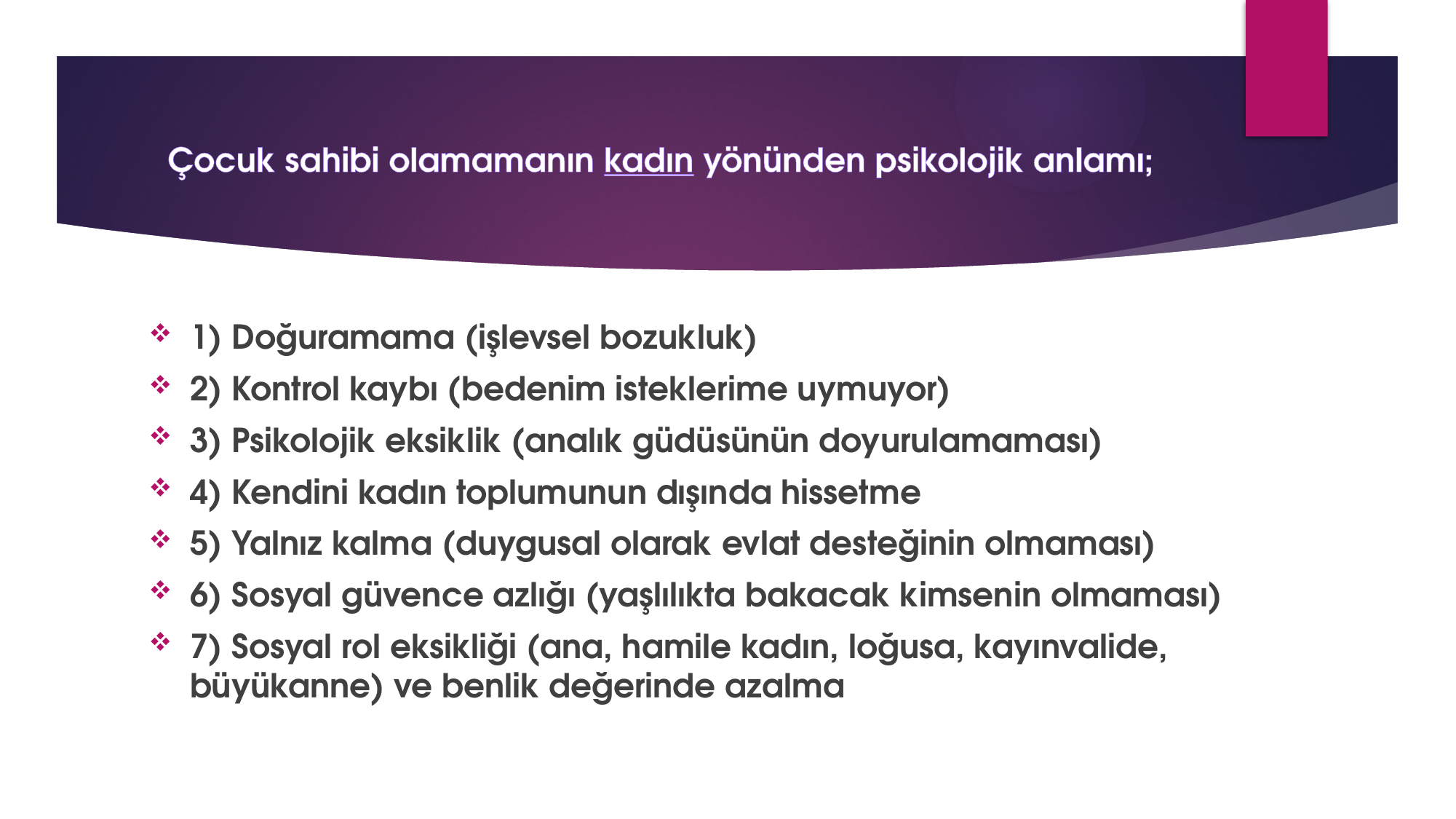

# Çocuk sahibi olamamanın kadın yönünden psikolojik anlamı;
1) Doğuramama (işlevsel bozukluk)
2) Kontrol kaybı (bedenim isteklerime uymuyor)
3) Psikolojik eksiklik (analık güdüsünün doyurulamaması)
4) Kendini kadın toplumunun dışında hissetme
5) Yalnız kalma (duygusal olarak evlat desteğinin olmaması)
6) Sosyal güvence azlığı (yaşlılıkta bakacak kimsenin olmaması)
7) Sosyal rol eksikliği (ana, hamile kadın, loğusa, kayınvalide, büyükanne) ve benlik değerinde azalma